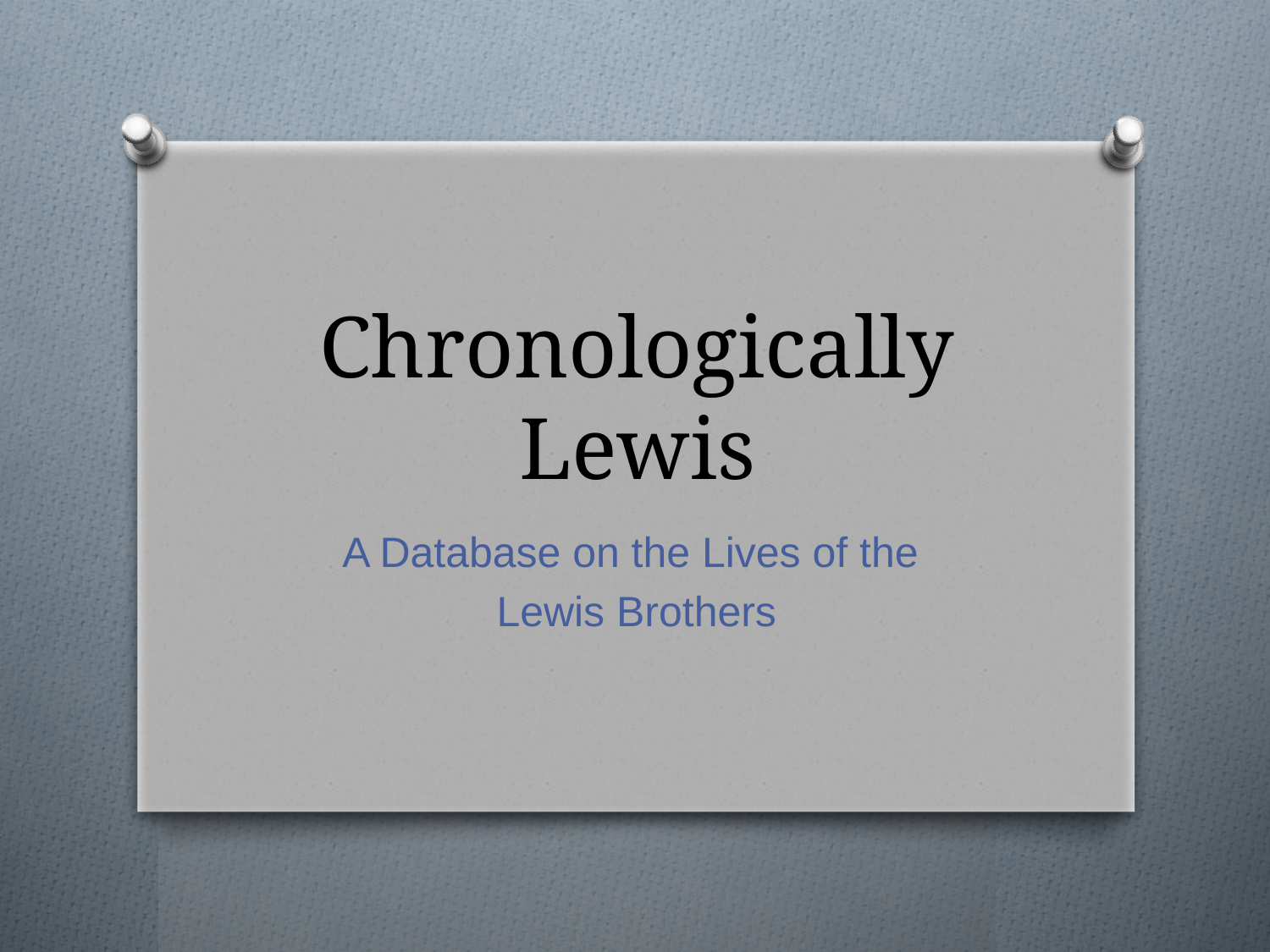

# Chronologically Lewis
A Database on the Lives of the
Lewis Brothers